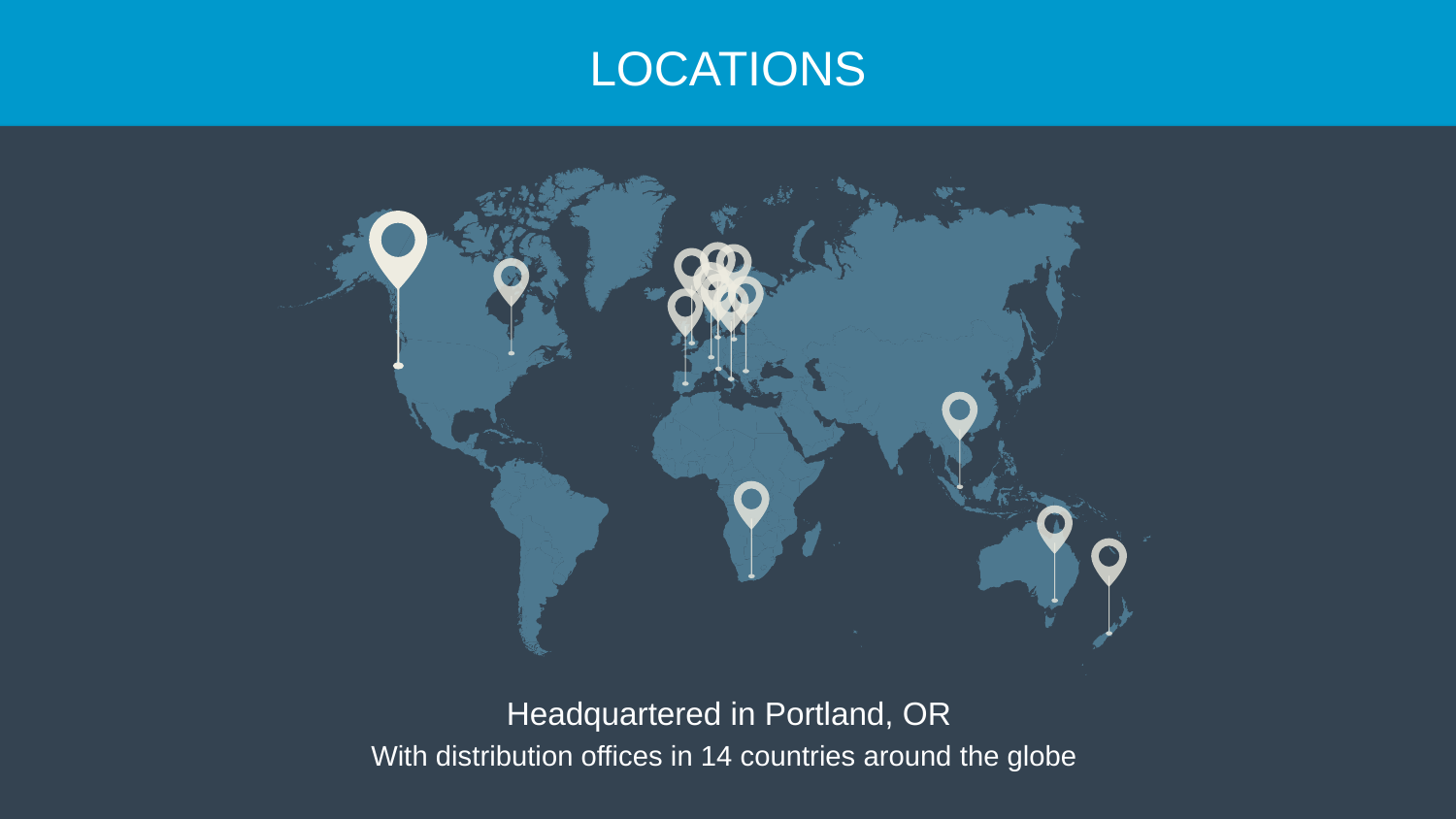

LOCATIONS

Headquartered in Portland, OR
With distribution offices in 14 countries around the globe